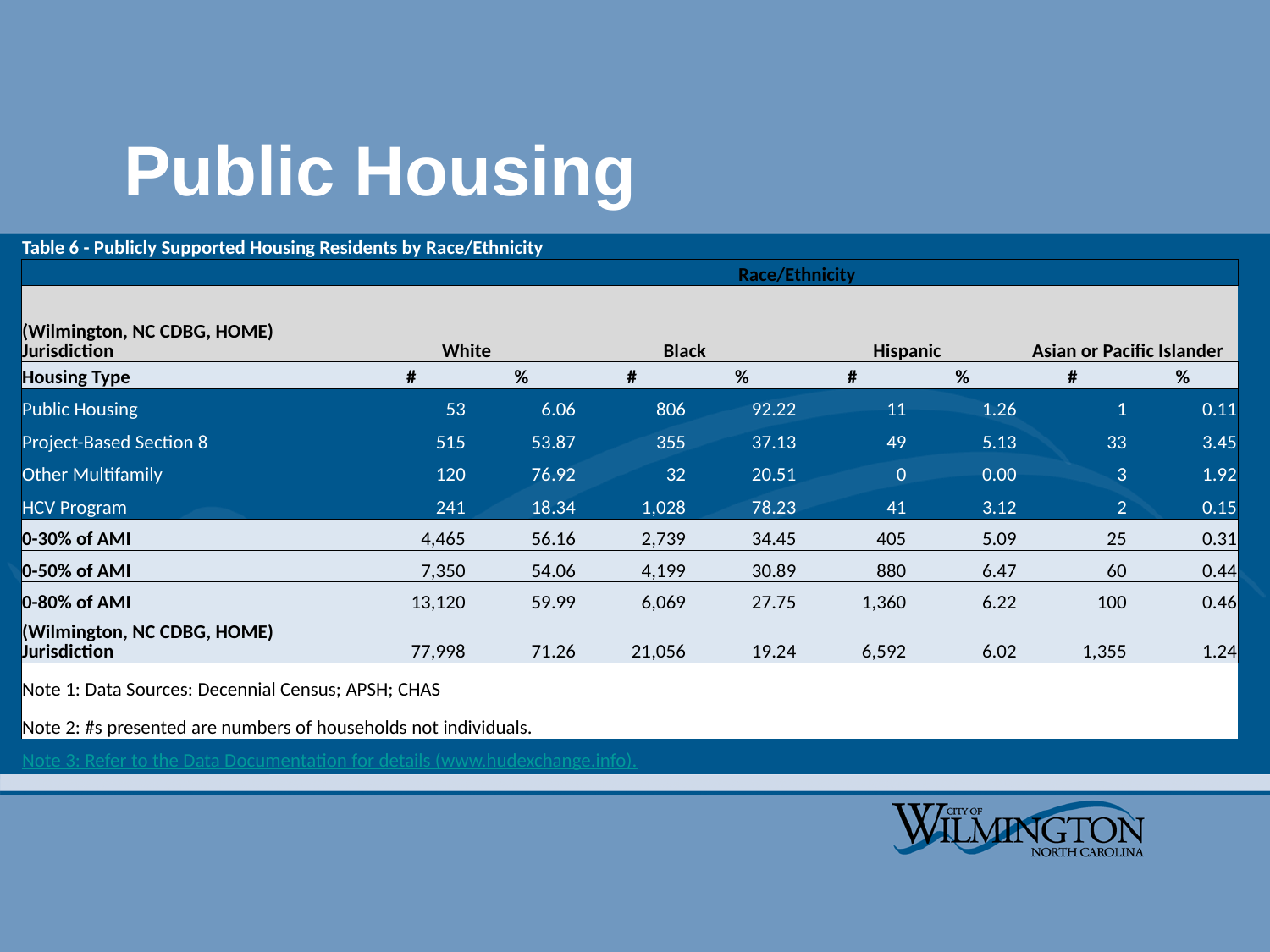

# Public Housing
| Table 6 - Publicly Supported Housing Residents by Race/Ethnicity |  |  |  |  |  |  |  |  |
| --- | --- | --- | --- | --- | --- | --- | --- | --- |
|  | Race/Ethnicity |  |  |  |  |  |  |  |
| (Wilmington, NC CDBG, HOME) Jurisdiction | White |  | Black |  | Hispanic |  | Asian or Pacific Islander |  |
| Housing Type | # | % | # | % | # | % | # | % |
| Public Housing | 53 | 6.06 | 806 | 92.22 | 11 | 1.26 | 1 | 0.11 |
| Project-Based Section 8 | 515 | 53.87 | 355 | 37.13 | 49 | 5.13 | 33 | 3.45 |
| Other Multifamily | 120 | 76.92 | 32 | 20.51 | 0 | 0.00 | 3 | 1.92 |
| HCV Program | 241 | 18.34 | 1,028 | 78.23 | 41 | 3.12 | 2 | 0.15 |
| 0-30% of AMI | 4,465 | 56.16 | 2,739 | 34.45 | 405 | 5.09 | 25 | 0.31 |
| 0-50% of AMI | 7,350 | 54.06 | 4,199 | 30.89 | 880 | 6.47 | 60 | 0.44 |
| 0-80% of AMI | 13,120 | 59.99 | 6,069 | 27.75 | 1,360 | 6.22 | 100 | 0.46 |
| (Wilmington, NC CDBG, HOME) Jurisdiction | 77,998 | 71.26 | 21,056 | 19.24 | 6,592 | 6.02 | 1,355 | 1.24 |
| Note 1: Data Sources: Decennial Census; APSH; CHAS |  |  |  |  |  |  |  |  |
| Note 2: #s presented are numbers of households not individuals. |  |  |  |  |  |  |  |  |
| Note 3: Refer to the Data Documentation for details (www.hudexchange.info). |  |  |  |  |  |  |  |  |